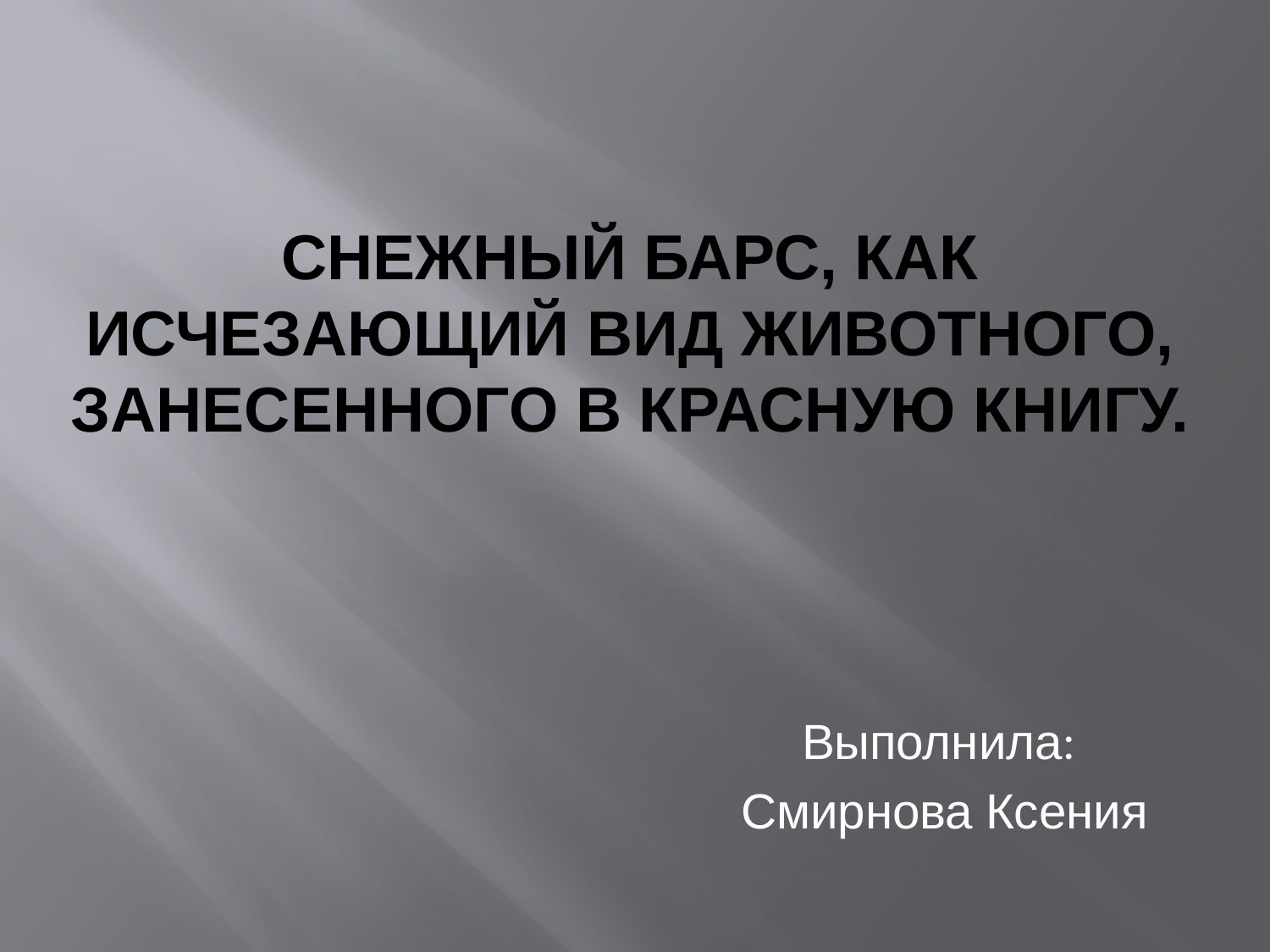

# Снежный барс, как исчезающий вид животного, занесенного в красную книгу.
Выполнила:
Смирнова Ксения